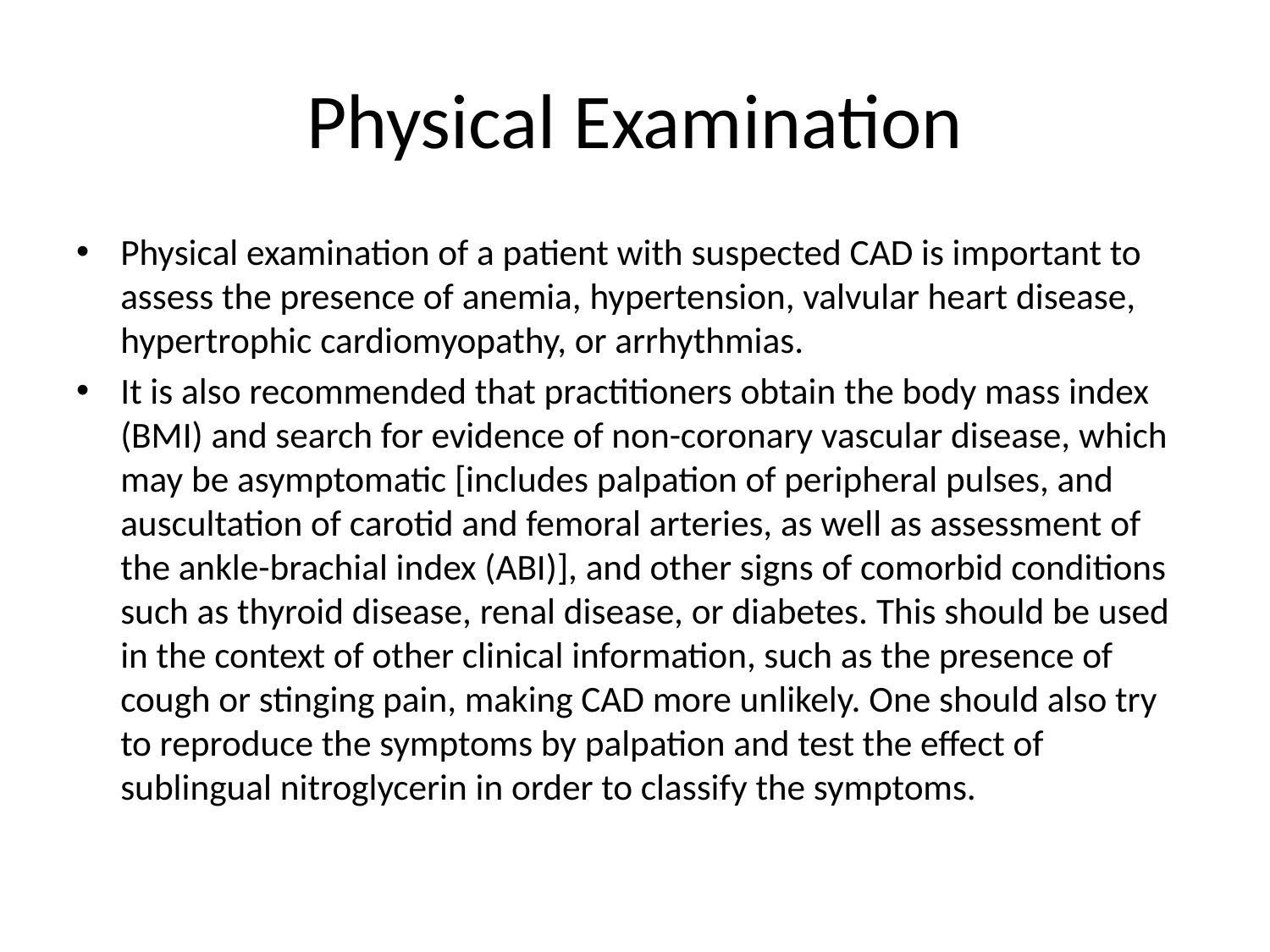

# Physical Examination
Physical examination of a patient with suspected CAD is important to assess the presence of anemia, hypertension, valvular heart disease, hypertrophic cardiomyopathy, or arrhythmias.
It is also recommended that practitioners obtain the body mass index (BMI) and search for evidence of non-coronary vascular disease, which may be asymptomatic [includes palpation of peripheral pulses, and auscultation of carotid and femoral arteries, as well as assessment of the ankle-brachial index (ABI)], and other signs of comorbid conditions such as thyroid disease, renal disease, or diabetes. This should be used in the context of other clinical information, such as the presence of cough or stinging pain, making CAD more unlikely. One should also try to reproduce the symptoms by palpation and test the effect of sublingual nitroglycerin in order to classify the symptoms.